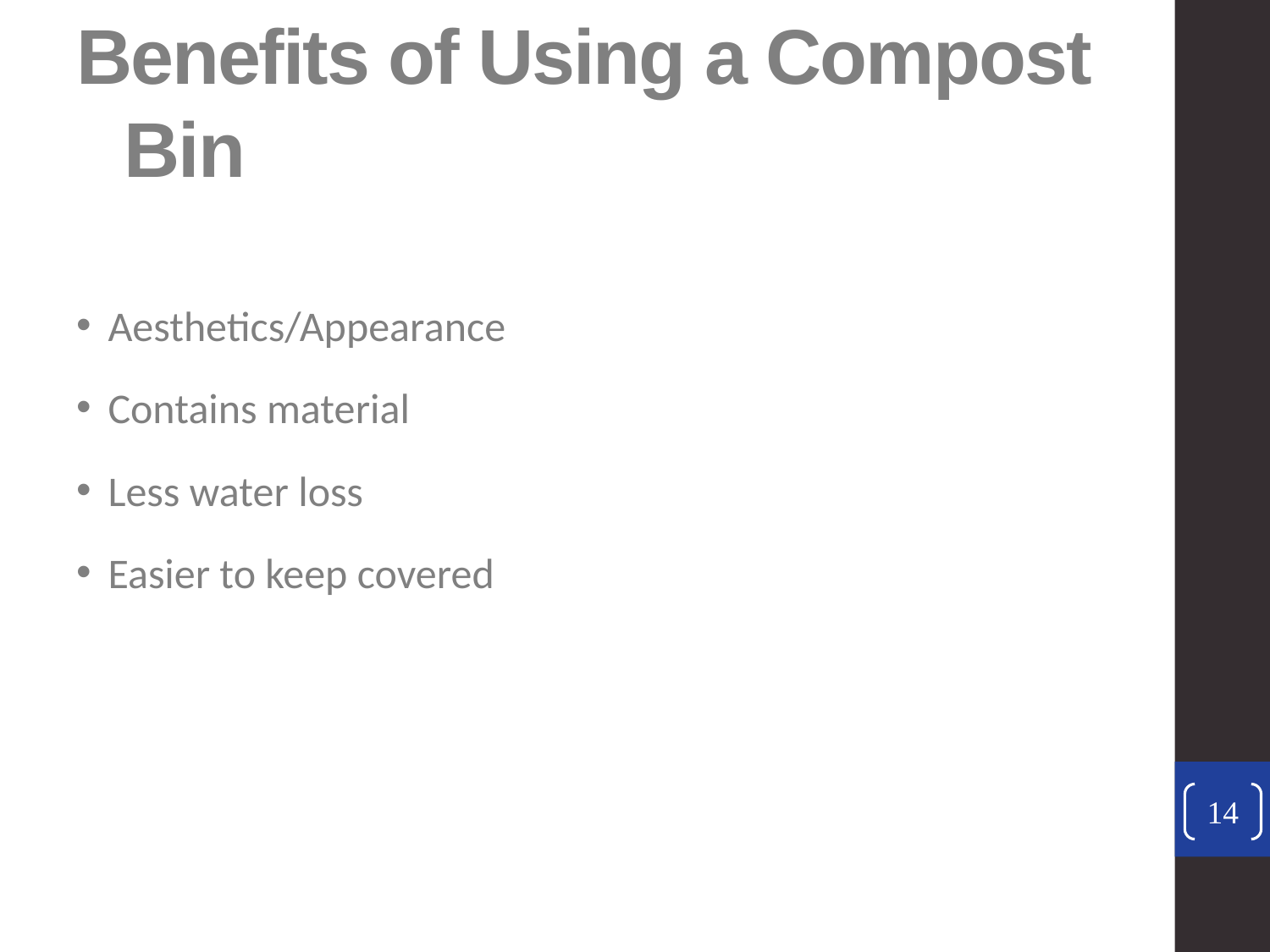

# Benefits of Using a Compost Bin

Aesthetics/Appearance
Contains material
Less water loss
Easier to keep covered
14